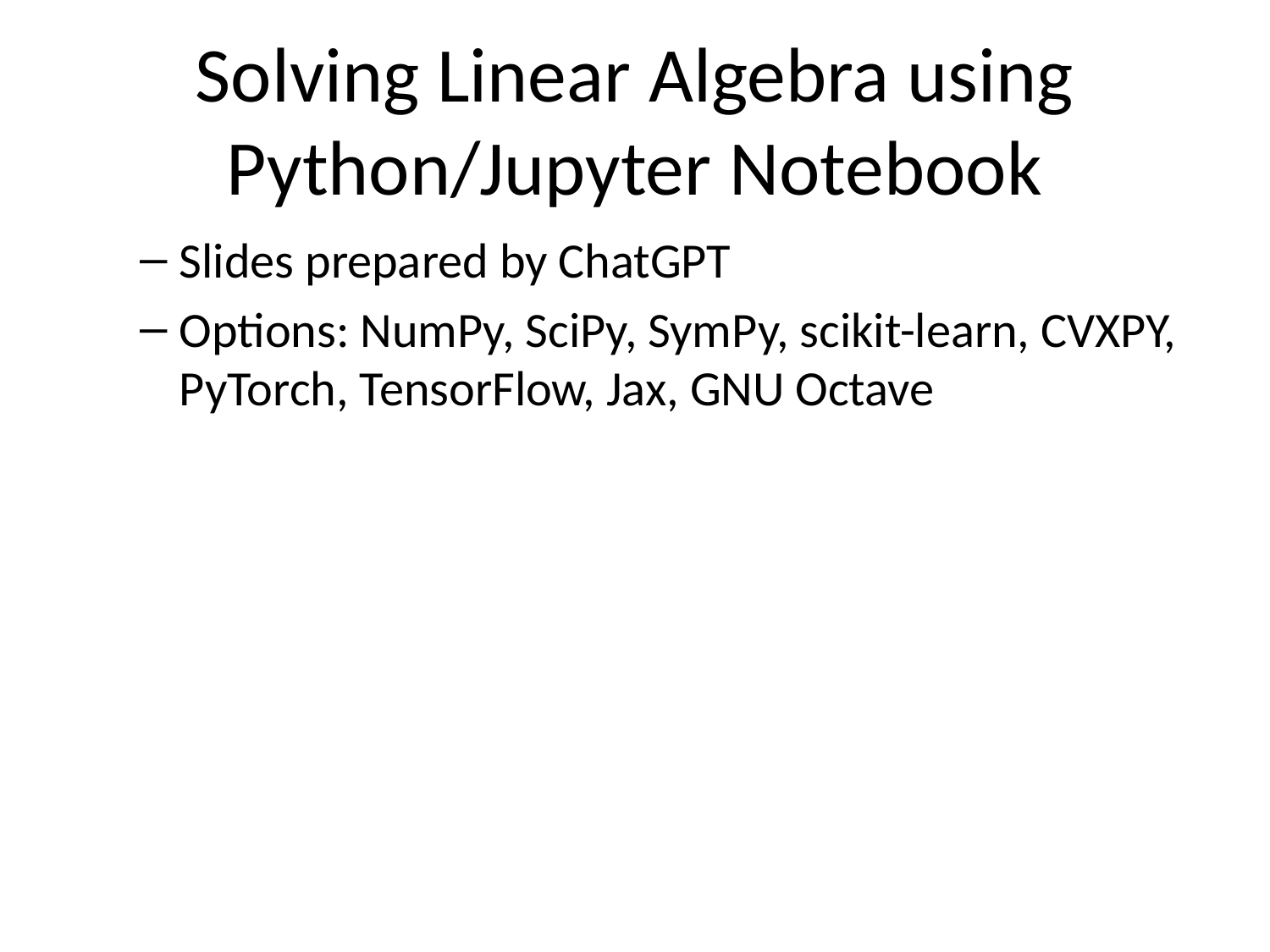

# Solving Linear Algebra using Python/Jupyter Notebook
Slides prepared by ChatGPT
Options: NumPy, SciPy, SymPy, scikit-learn, CVXPY, PyTorch, TensorFlow, Jax, GNU Octave